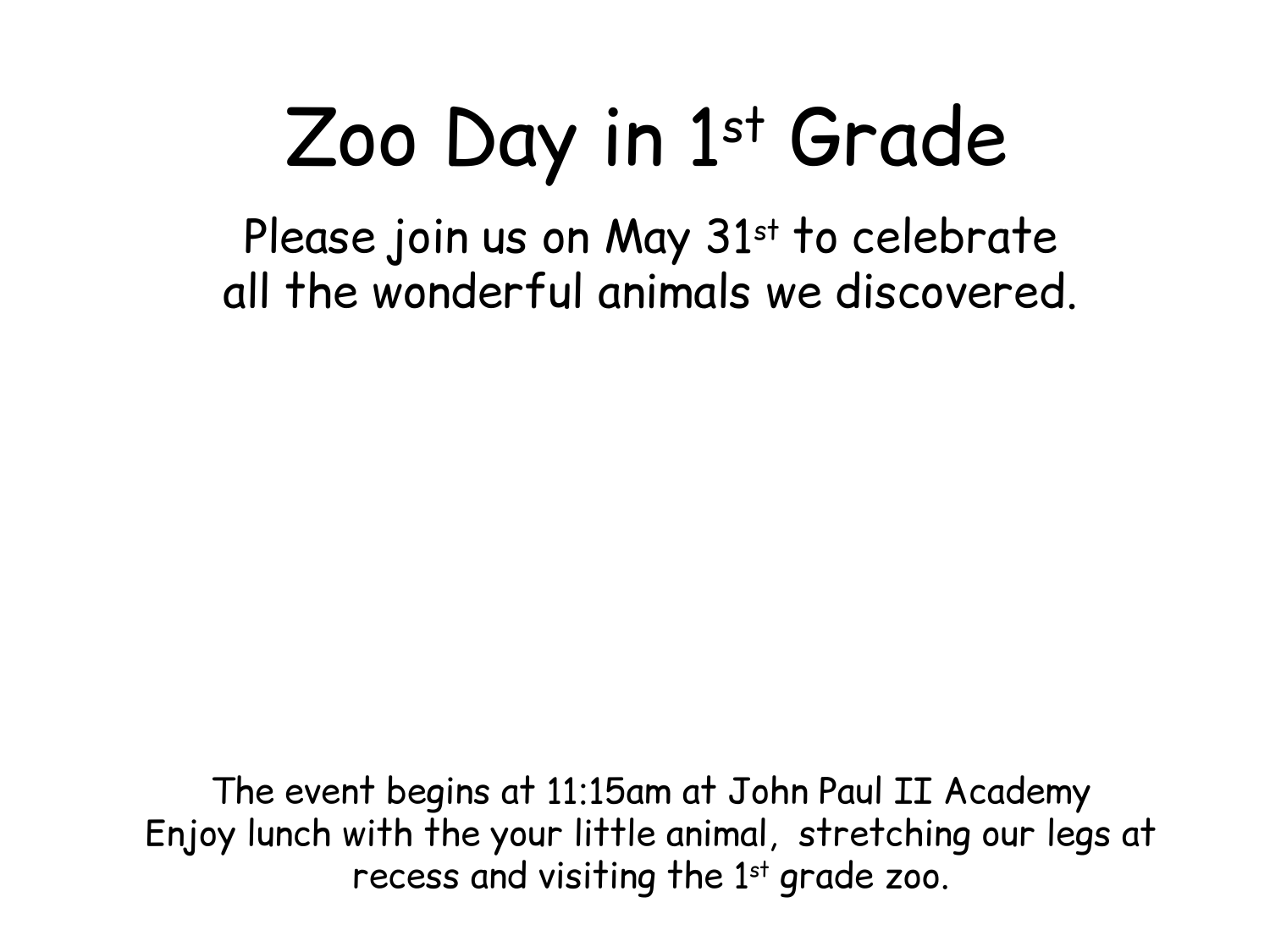

# Zoo Day in 1st Grade
Please join us on May 31st to celebrate all the wonderful animals we discovered.
The event begins at 11:15am at John Paul II Academy
Enjoy lunch with the your little animal,  stretching our legs at recess and visiting the 1st grade zoo.